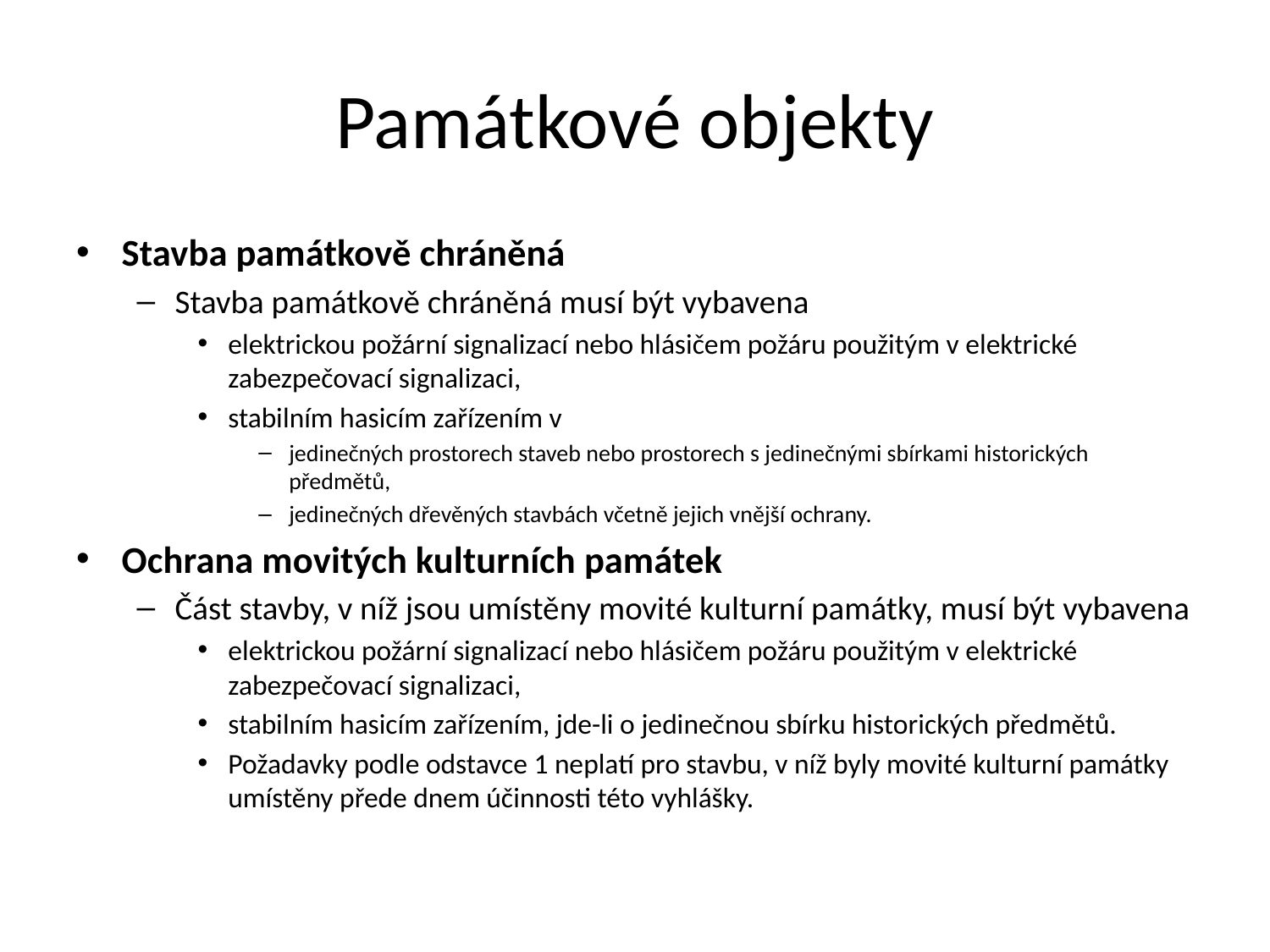

# Památkové objekty
Stavba památkově chráněná
Stavba památkově chráněná musí být vybavena
elektrickou požární signalizací nebo hlásičem požáru použitým v elektrické zabezpečovací signalizaci,
stabilním hasicím zařízením v
jedinečných prostorech staveb nebo prostorech s jedinečnými sbírkami historických předmětů,
jedinečných dřevěných stavbách včetně jejich vnější ochrany.
Ochrana movitých kulturních památek
Část stavby, v níž jsou umístěny movité kulturní památky, musí být vybavena
elektrickou požární signalizací nebo hlásičem požáru použitým v elektrické zabezpečovací signalizaci,
stabilním hasicím zařízením, jde-li o jedinečnou sbírku historických předmětů.
Požadavky podle odstavce 1 neplatí pro stavbu, v níž byly movité kulturní památky umístěny přede dnem účinnosti této vyhlášky.